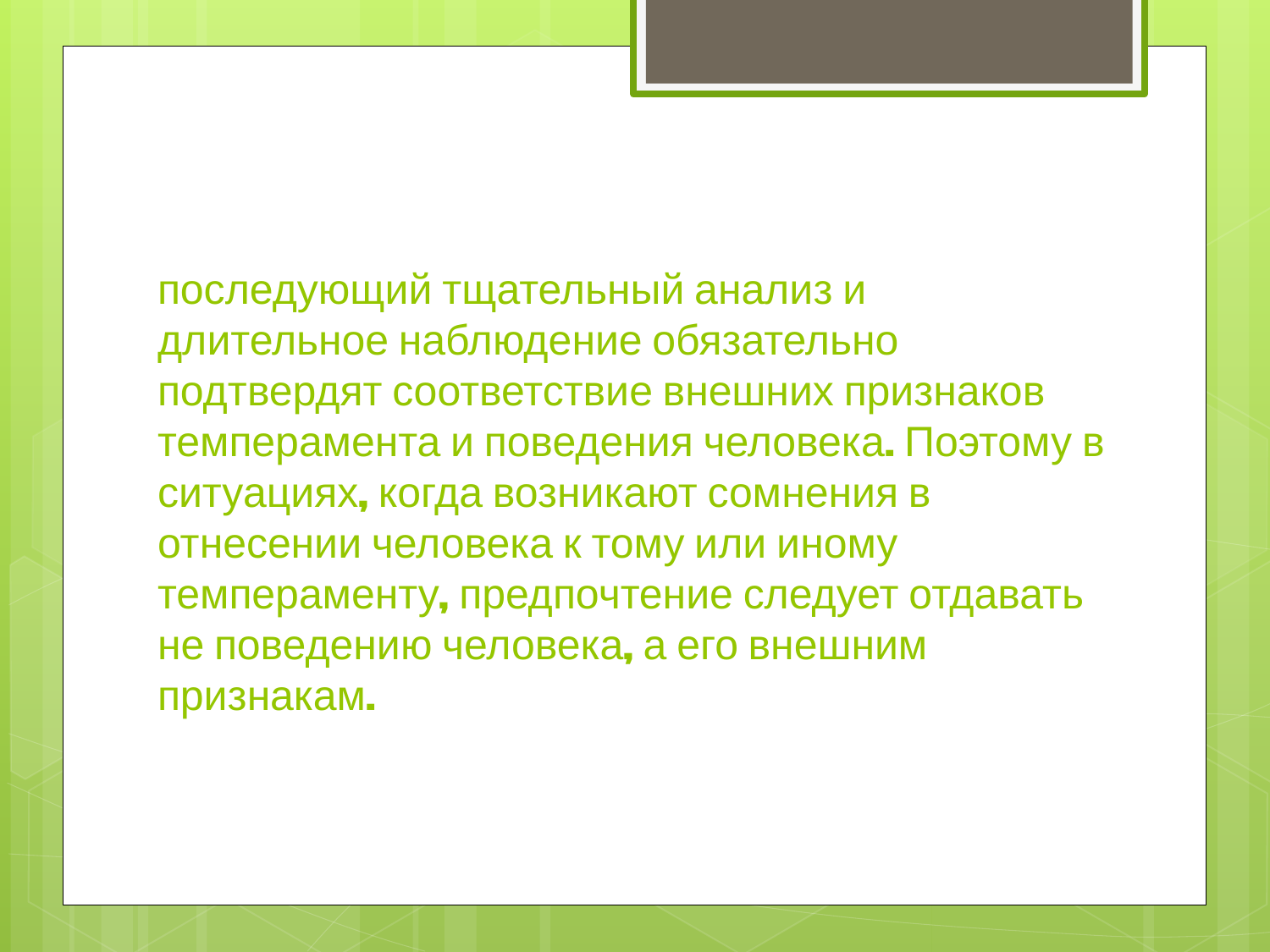

# последующий тщательный анализ и длительное наблюдение обязательно подтвердят соответствие внешних признаков темперамента и поведения человека. Поэтому в ситуациях, когда возникают сомнения в отнесении человека к тому или иному темпераменту, предпочтение следует отдавать не поведению человека, а его внешним признакам.